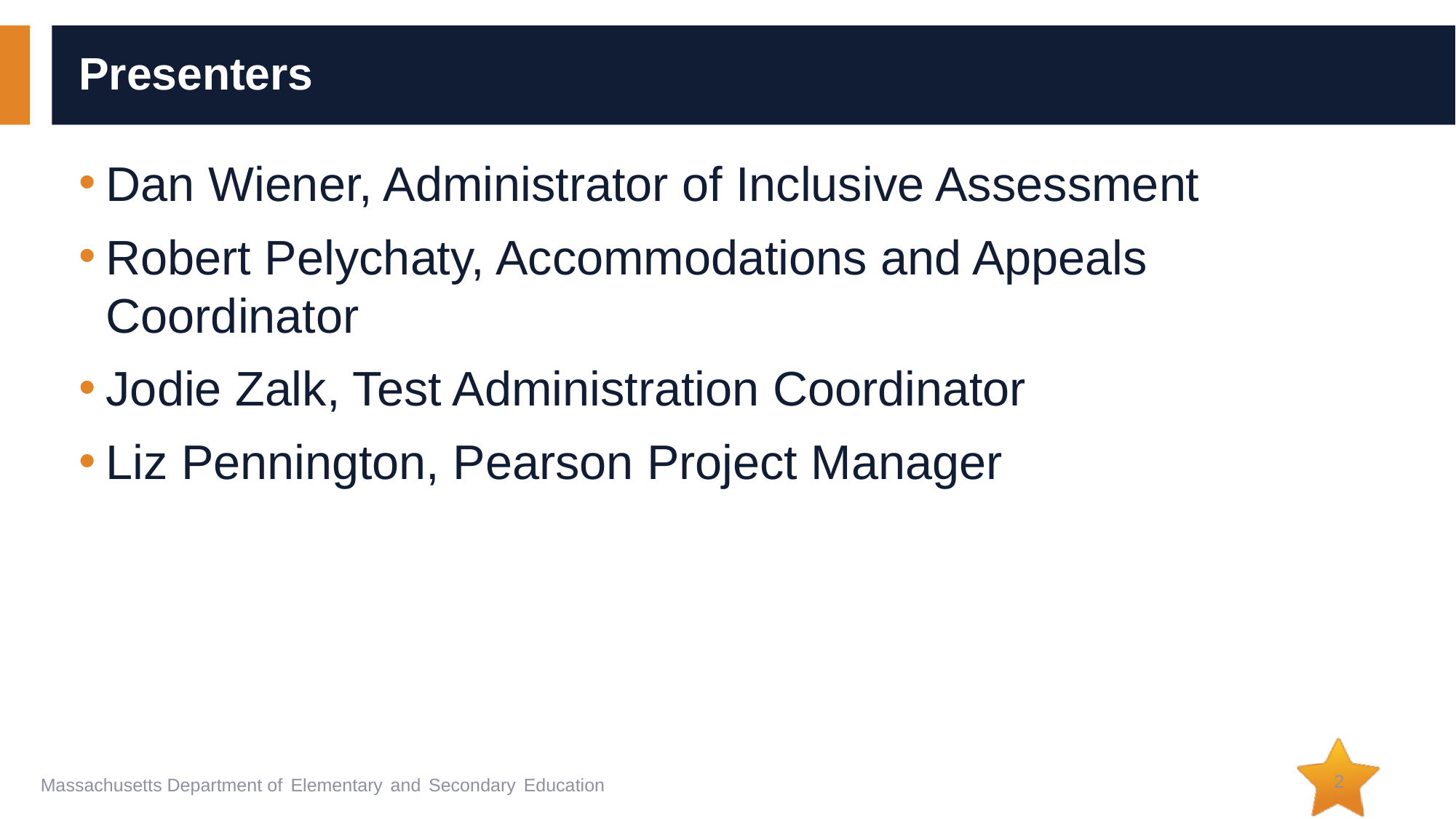

# Presenters
Dan Wiener, Administrator of Inclusive Assessment
Robert Pelychaty, Accommodations and Appeals Coordinator
Jodie Zalk, Test Administration Coordinator
Liz Pennington, Pearson Project Manager
2